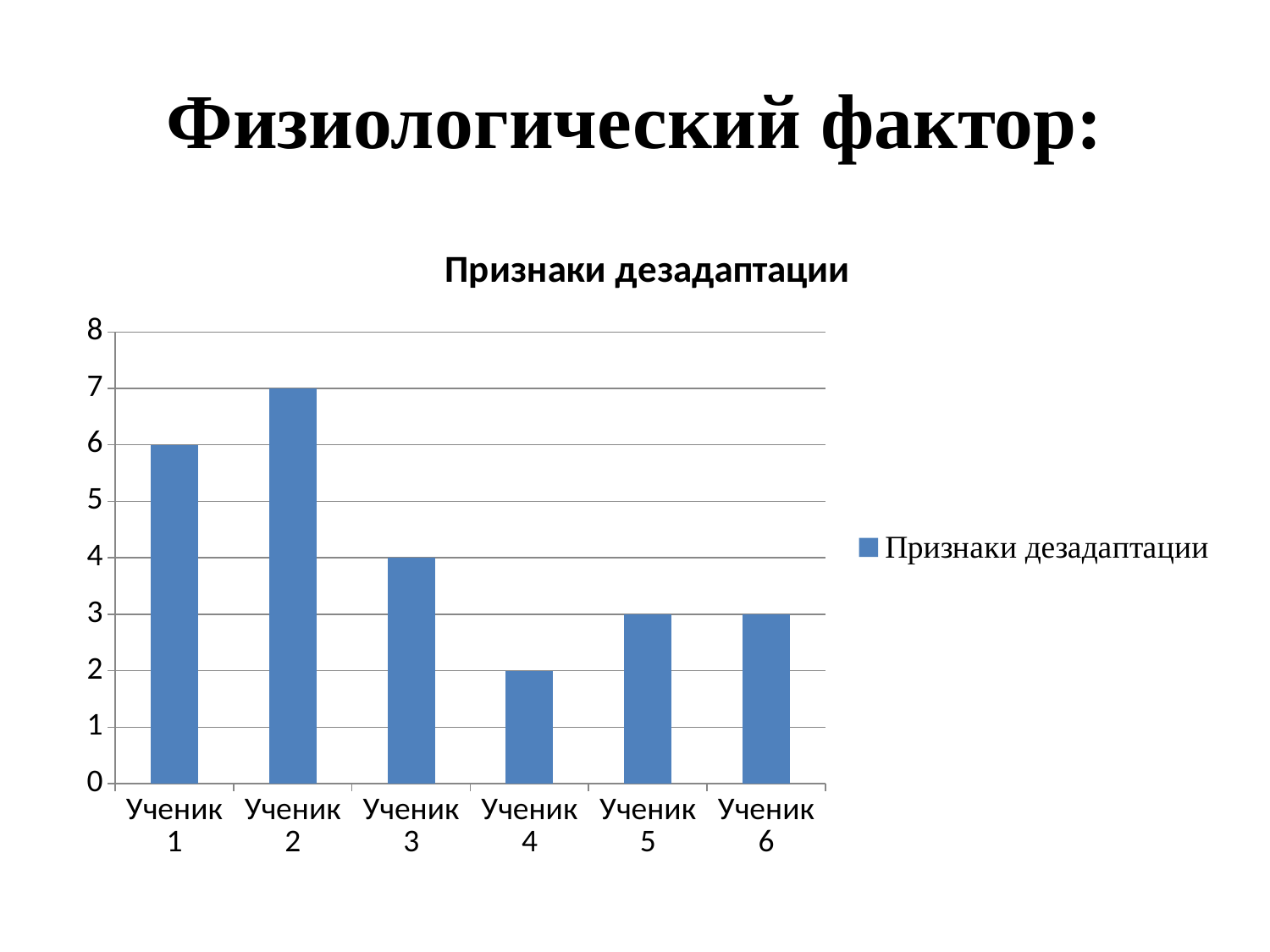

# Физиологический фактор:

### Chart:

| Category | Признаки дезадаптации |
|---|---|
| Ученик 1 | 6.0 |
| Ученик 2 | 7.0 |
| Ученик 3 | 4.0 |
| Ученик 4 | 2.0 |
| Ученик 5 | 3.0 |
| Ученик 6 | 3.0 |